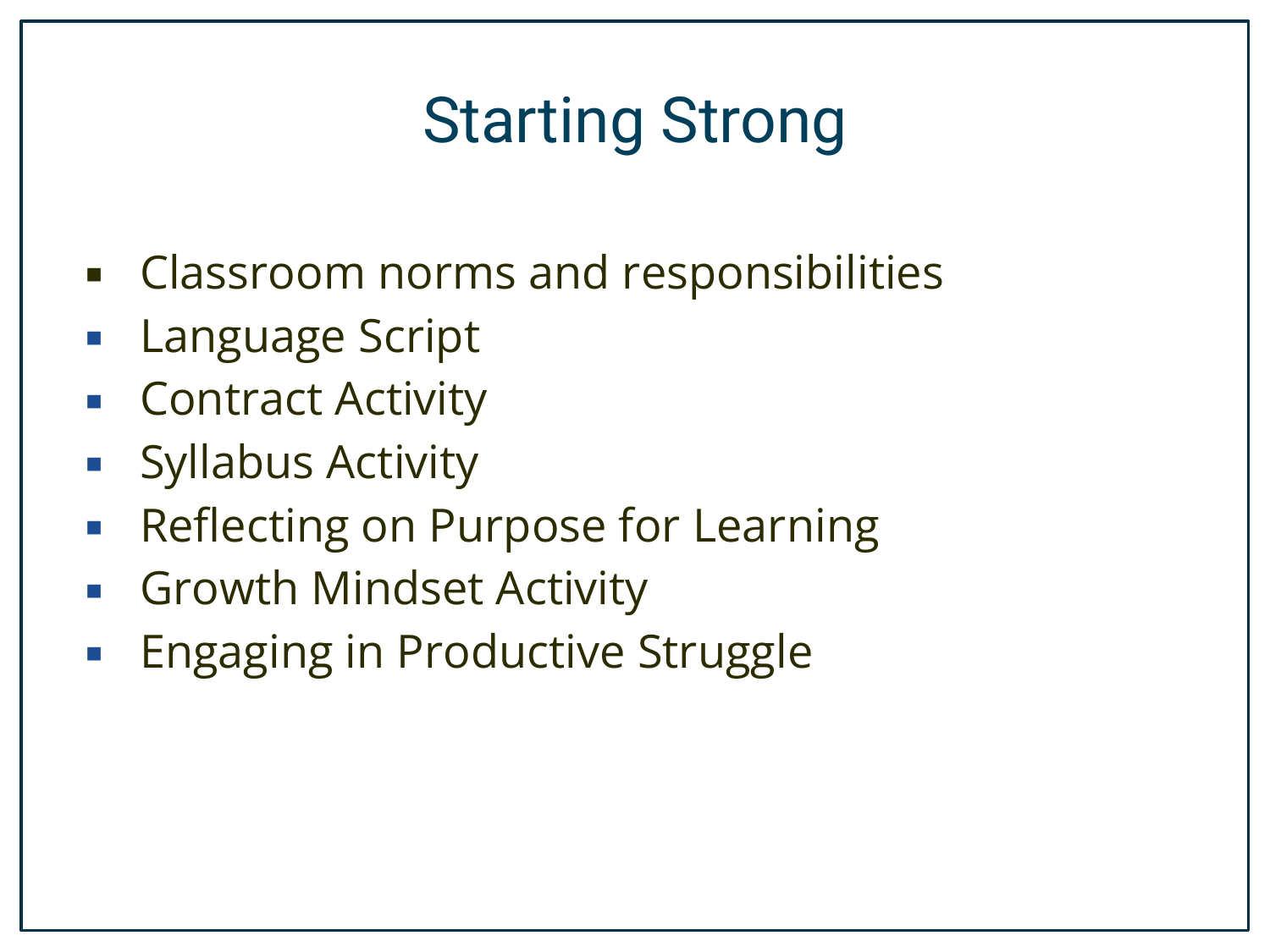

# Starting Strong
Classroom norms and responsibilities
Language Script
Contract Activity
Syllabus Activity
Reflecting on Purpose for Learning
Growth Mindset Activity
Engaging in Productive Struggle